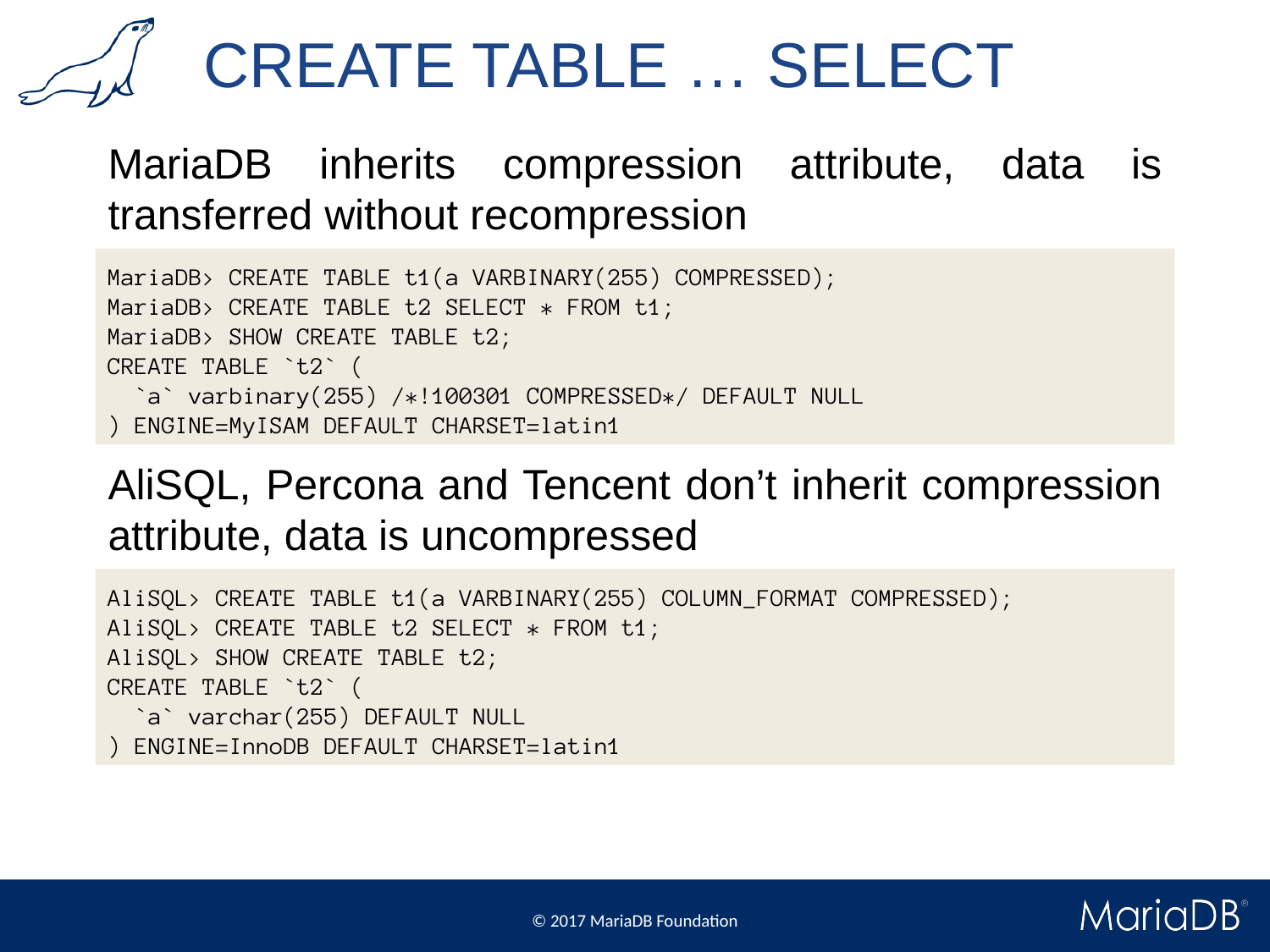

# CREATE TABLE … SELECT
MariaDB inherits compression attribute, data is transferred without recompression
MariaDB> CREATE TABLE t1(a VARBINARY(255) COMPRESSED);
MariaDB> CREATE TABLE t2 SELECT * FROM t1;
MariaDB> SHOW CREATE TABLE t2;
CREATE TABLE `t2` (
  `a` varbinary(255) /*!100301 COMPRESSED*/ DEFAULT NULL
) ENGINE=MyISAM DEFAULT CHARSET=latin1

AliSQL, Percona and Tencent don’t inherit compression attribute, data is uncompressed
AliSQL> CREATE TABLE t1(a VARBINARY(255) COLUMN_FORMAT COMPRESSED);
AliSQL> CREATE TABLE t2 SELECT * FROM t1;
AliSQL> SHOW CREATE TABLE t2;
CREATE TABLE `t2` (
  `a` varchar(255) DEFAULT NULL
) ENGINE=InnoDB DEFAULT CHARSET=latin1